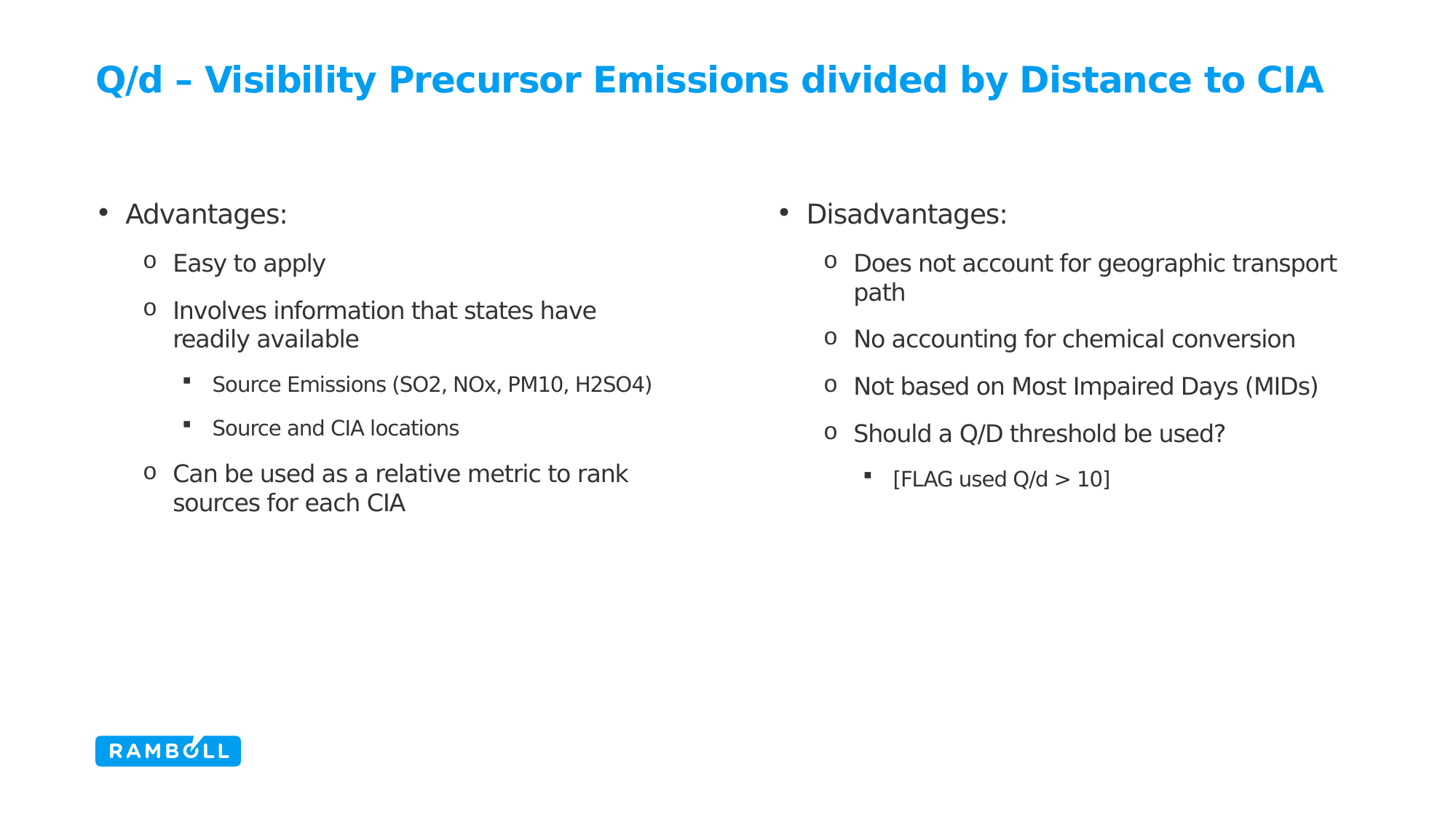

# Q/d – Visibility Precursor Emissions divided by Distance to CIA
Disadvantages:
Does not account for geographic transport path
No accounting for chemical conversion
Not based on Most Impaired Days (MIDs)
Should a Q/D threshold be used?
[FLAG used Q/d > 10]
Advantages:
Easy to apply
Involves information that states have readily available
Source Emissions (SO2, NOx, PM10, H2SO4)
Source and CIA locations
Can be used as a relative metric to rank sources for each CIA